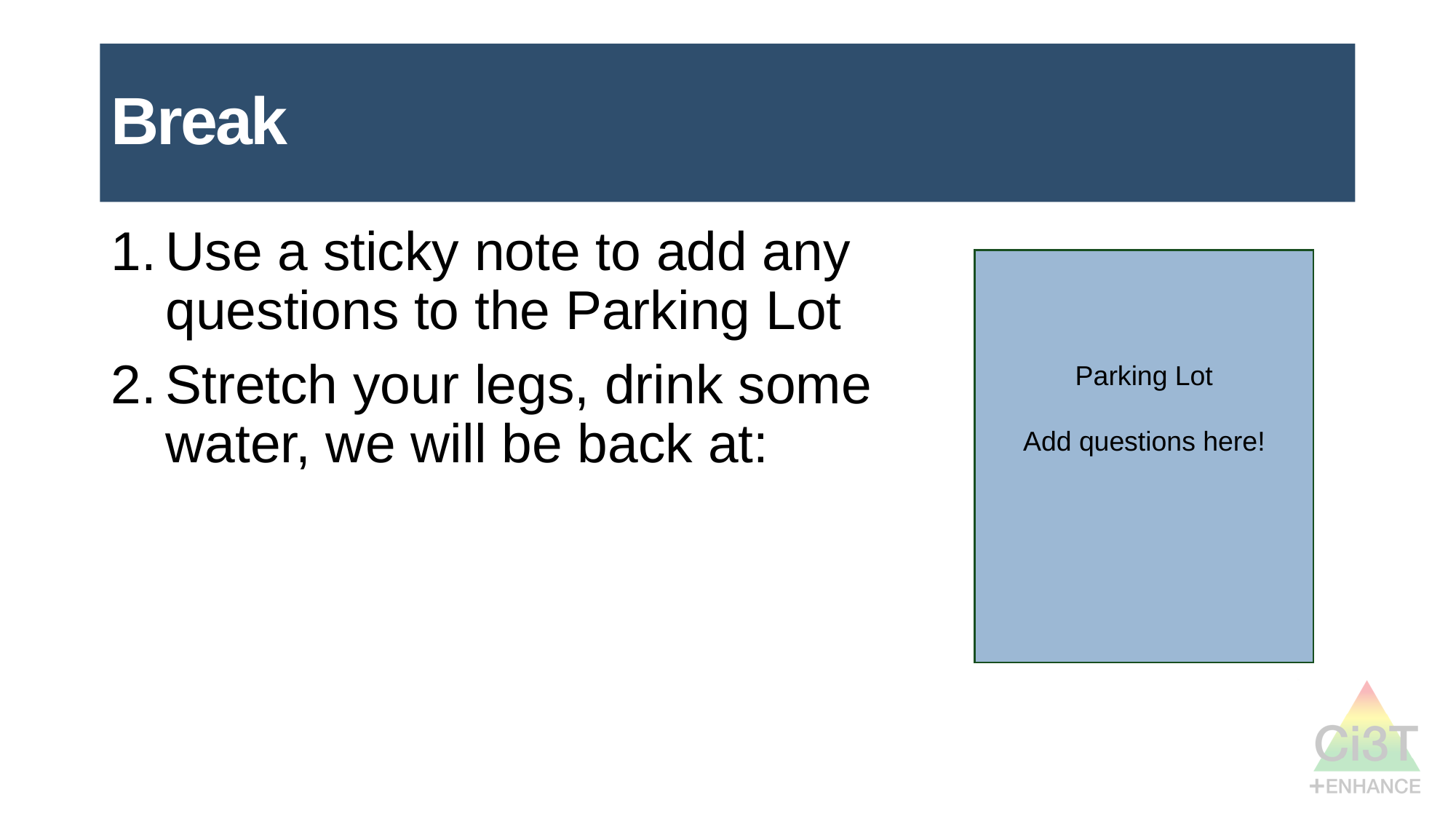

# Break
Use a sticky note to add any questions to the Parking Lot
Stretch your legs, drink some water, we will be back at:
Parking Lot

Add questions here!